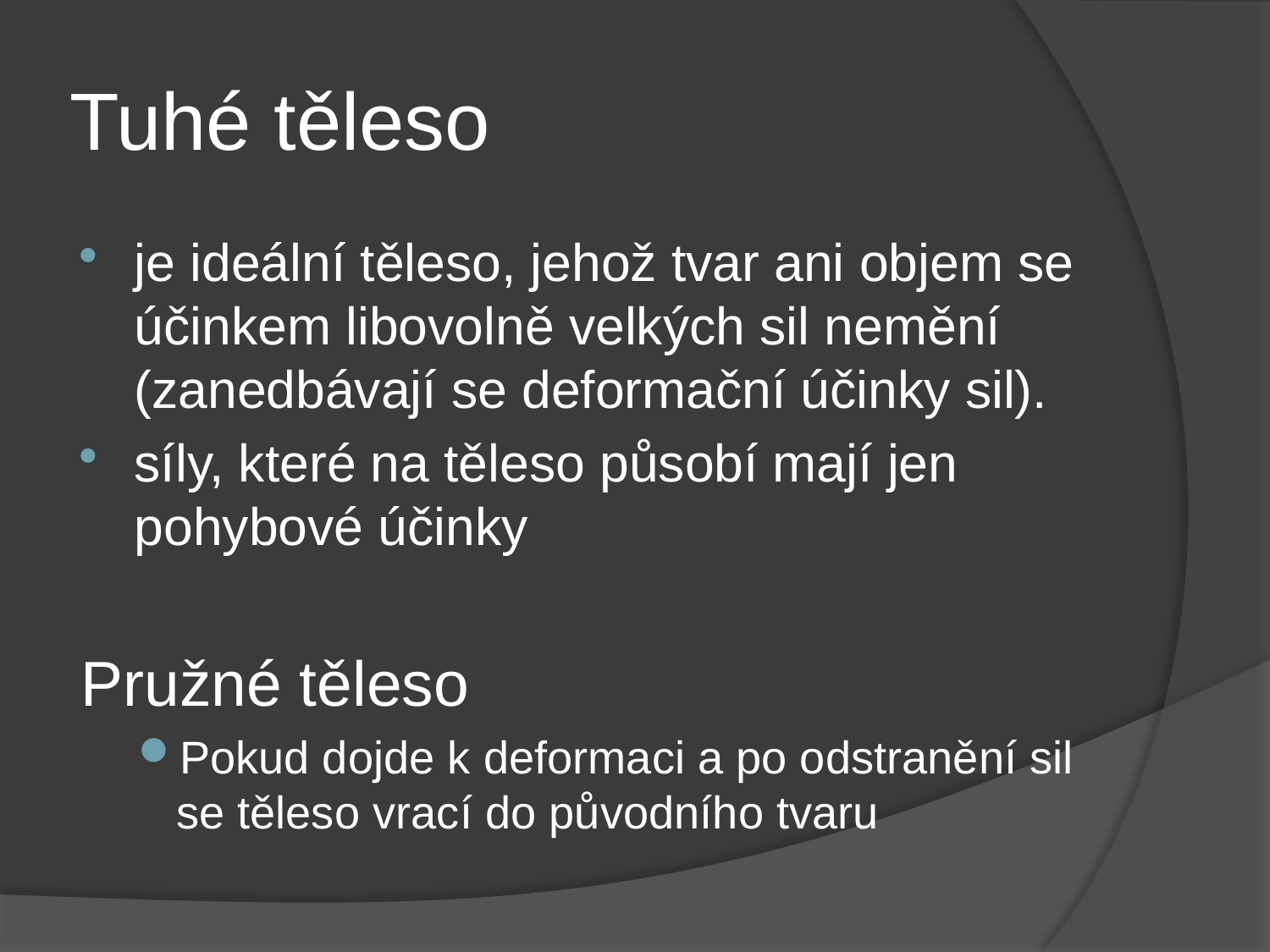

# Tuhé těleso
je ideální těleso, jehož tvar ani objem se účinkem libovolně velkých sil nemění (zanedbávají se deformační účinky sil).
síly, které na těleso působí mají jen pohybové účinky

Pružné těleso
Pokud dojde k deformaci a po odstranění sil se těleso vrací do původního tvaru